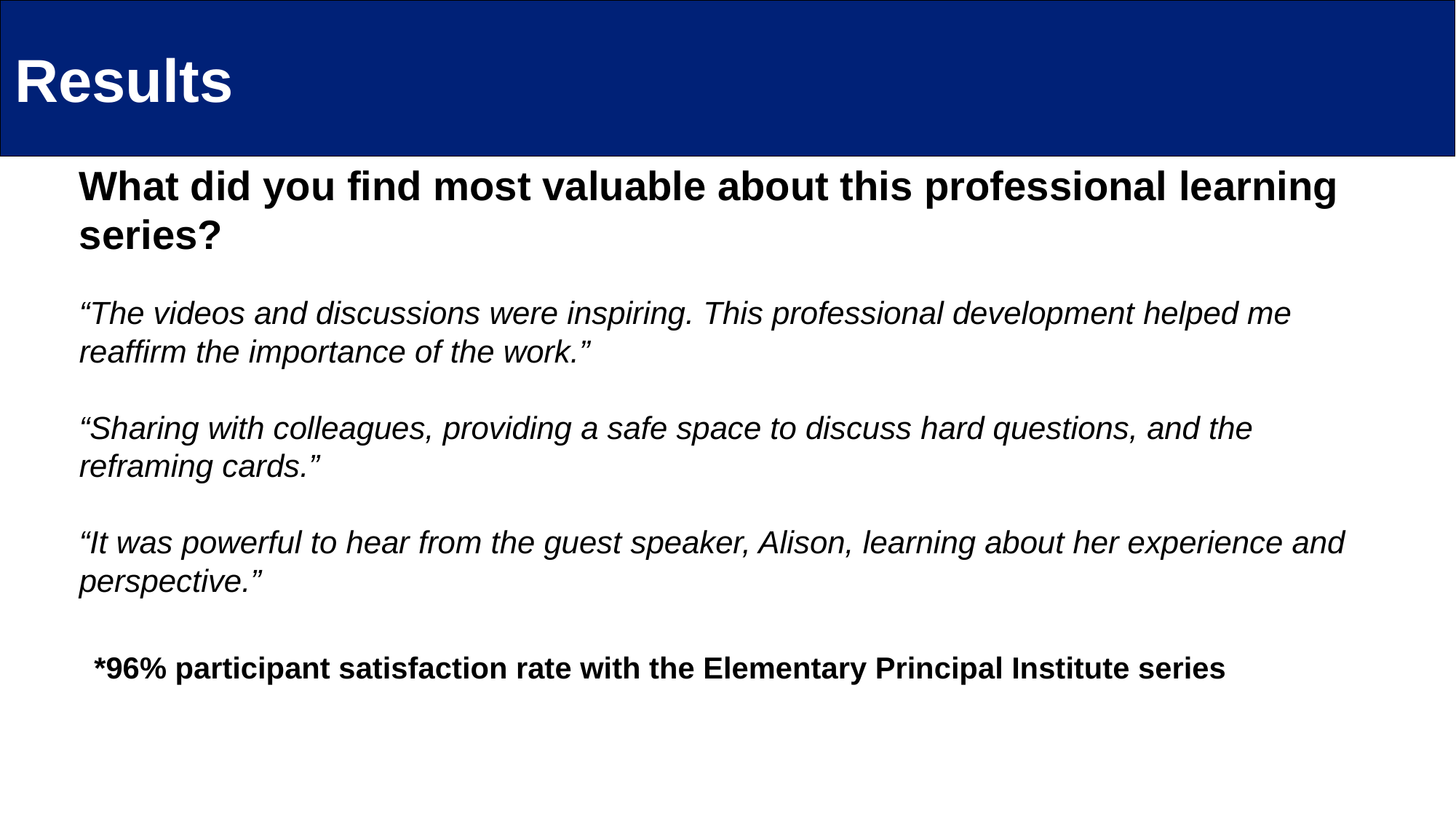

Results
What did you find most valuable about this professional learning series?
“The videos and discussions were inspiring. This professional development helped me reaffirm the importance of the work.”

“Sharing with colleagues, providing a safe space to discuss hard questions, and the reframing cards.”

“It was powerful to hear from the guest speaker, Alison, learning about her experience and perspective.”

*96% participant satisfaction rate with the Elementary Principal Institute series